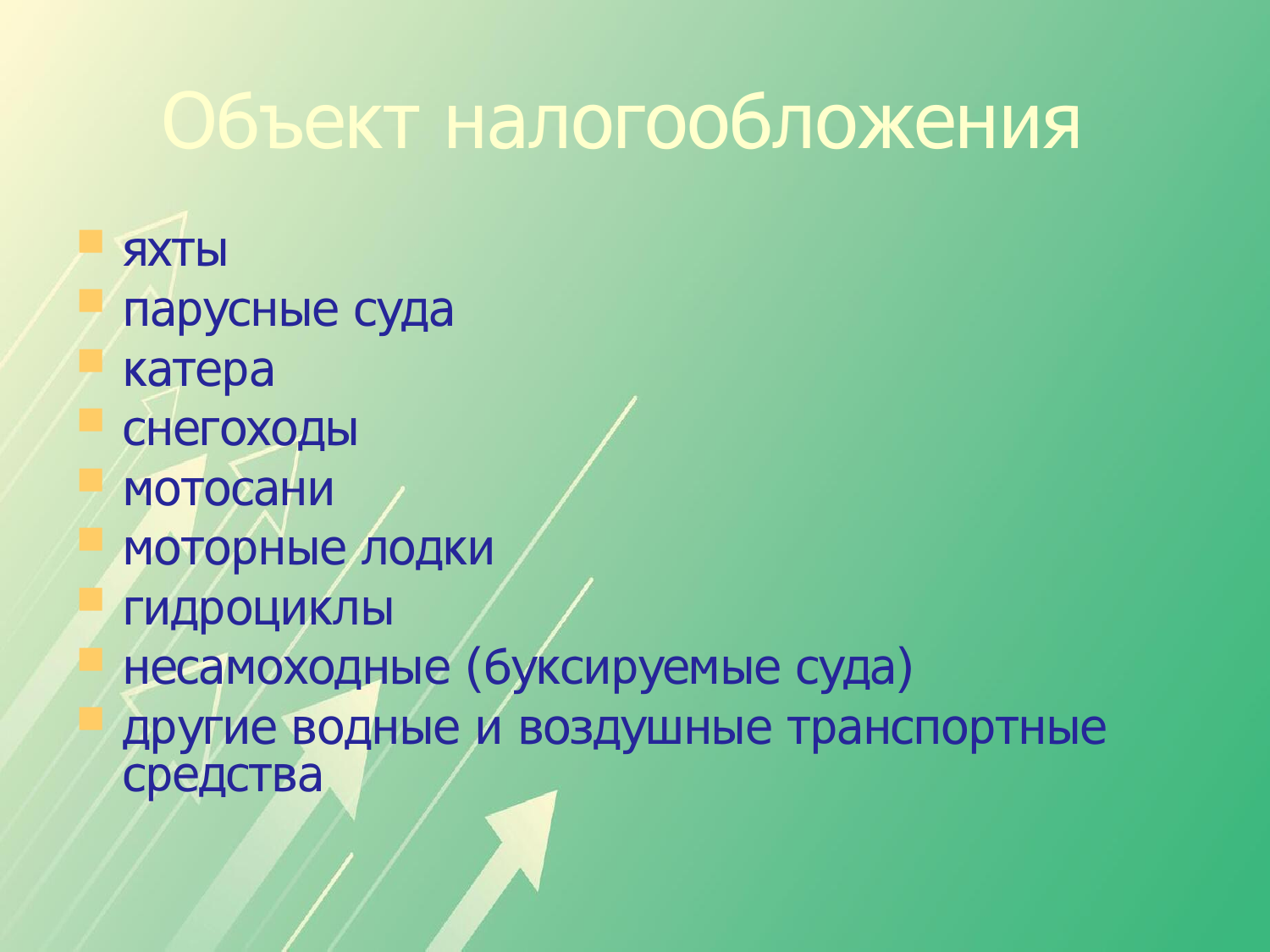

Объект налогообложения
яхты
парусные суда
катера
снегоходы
мотосани
моторные лодки
гидроциклы
несамоходные (буксируемые суда)
другие водные и воздушные транспортные средства